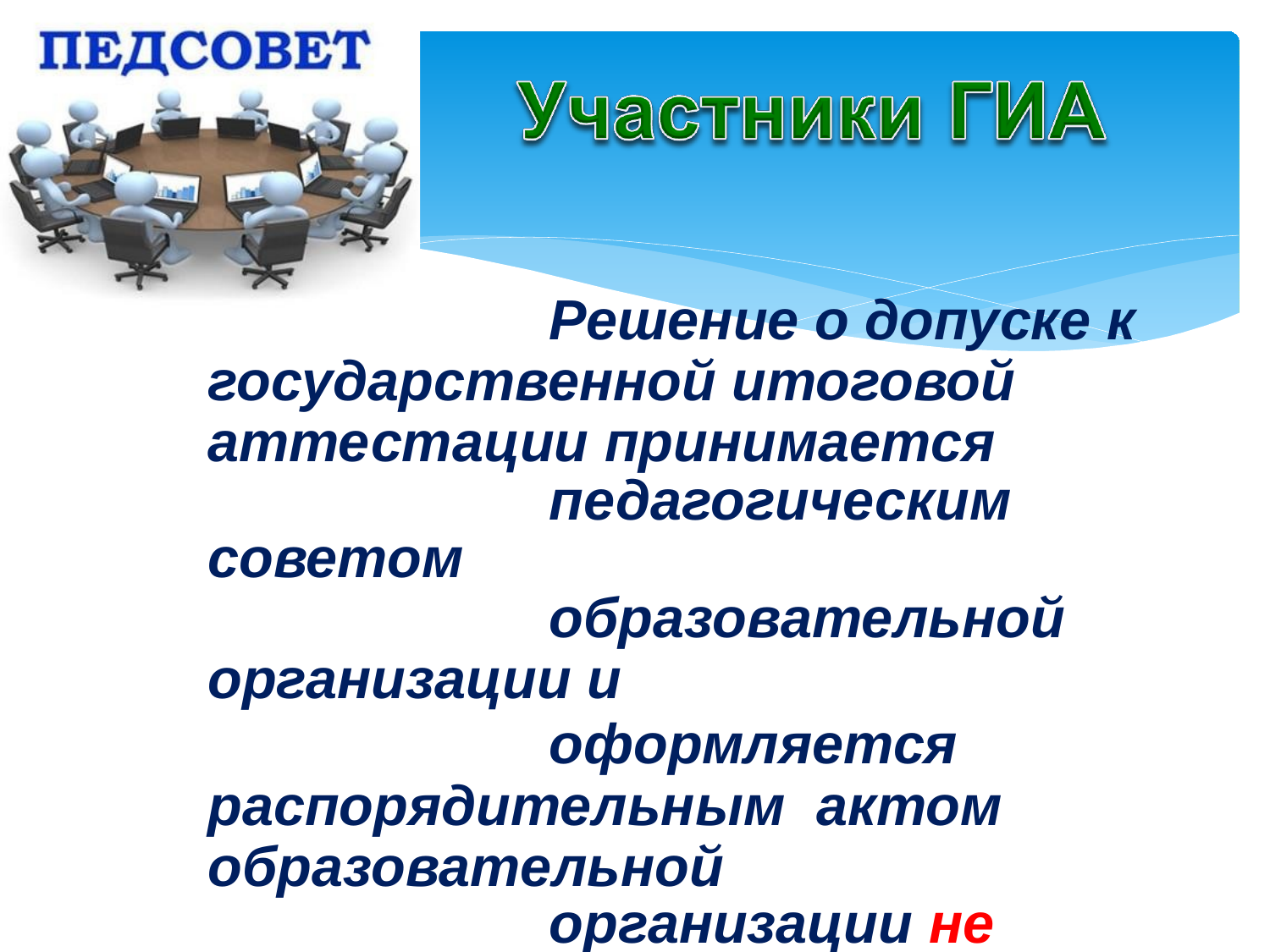

Решение о допуске к  государственной итоговой  аттестации принимается
педагогическим советом
образовательной организации и
оформляется распорядительным  актом образовательной
организации не позднее 24 мая
текущего года.